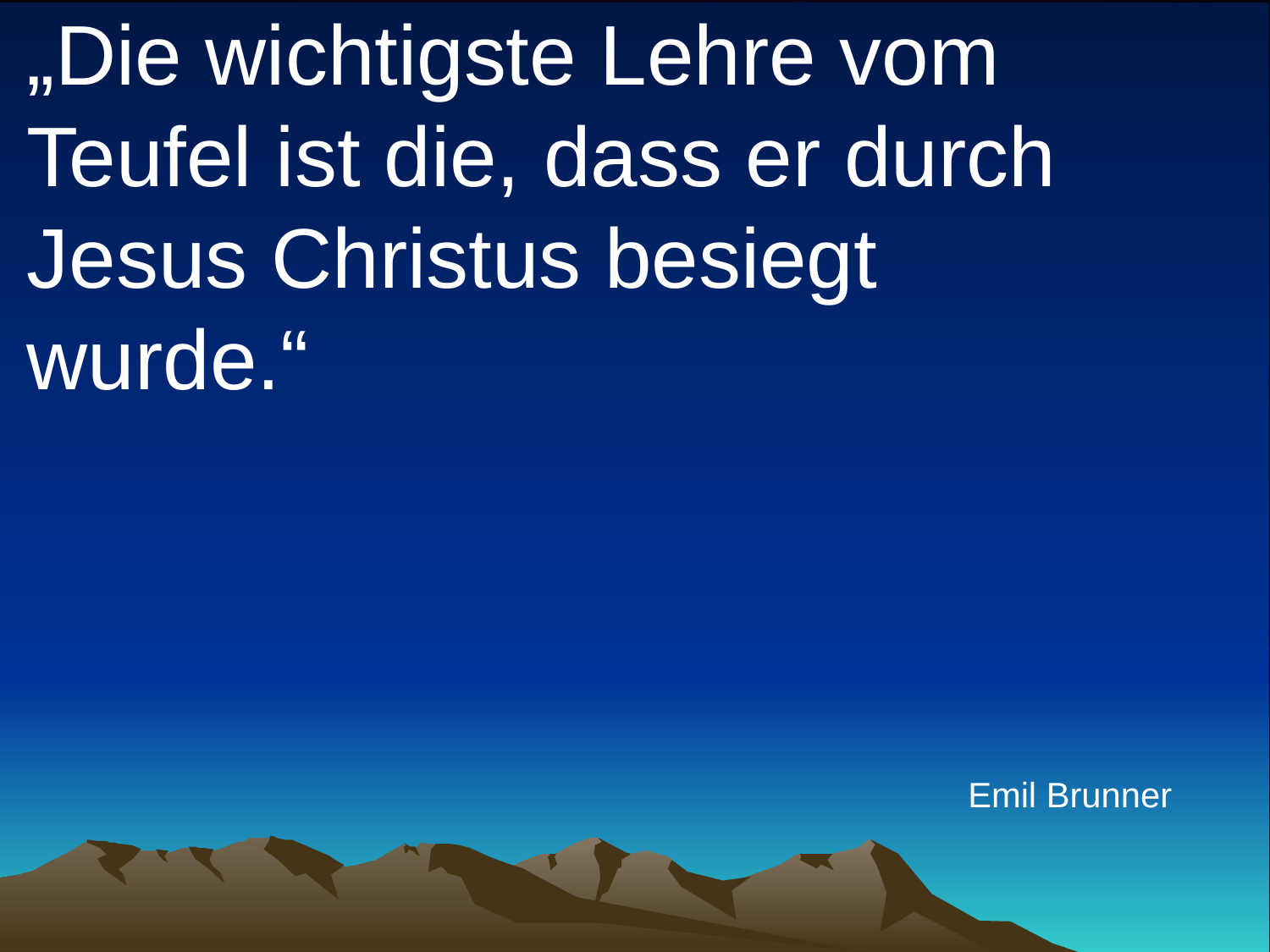

# „Die wichtigste Lehre vom Teufel ist die, dass er durch Jesus Christus besiegt wurde.“
Emil Brunner